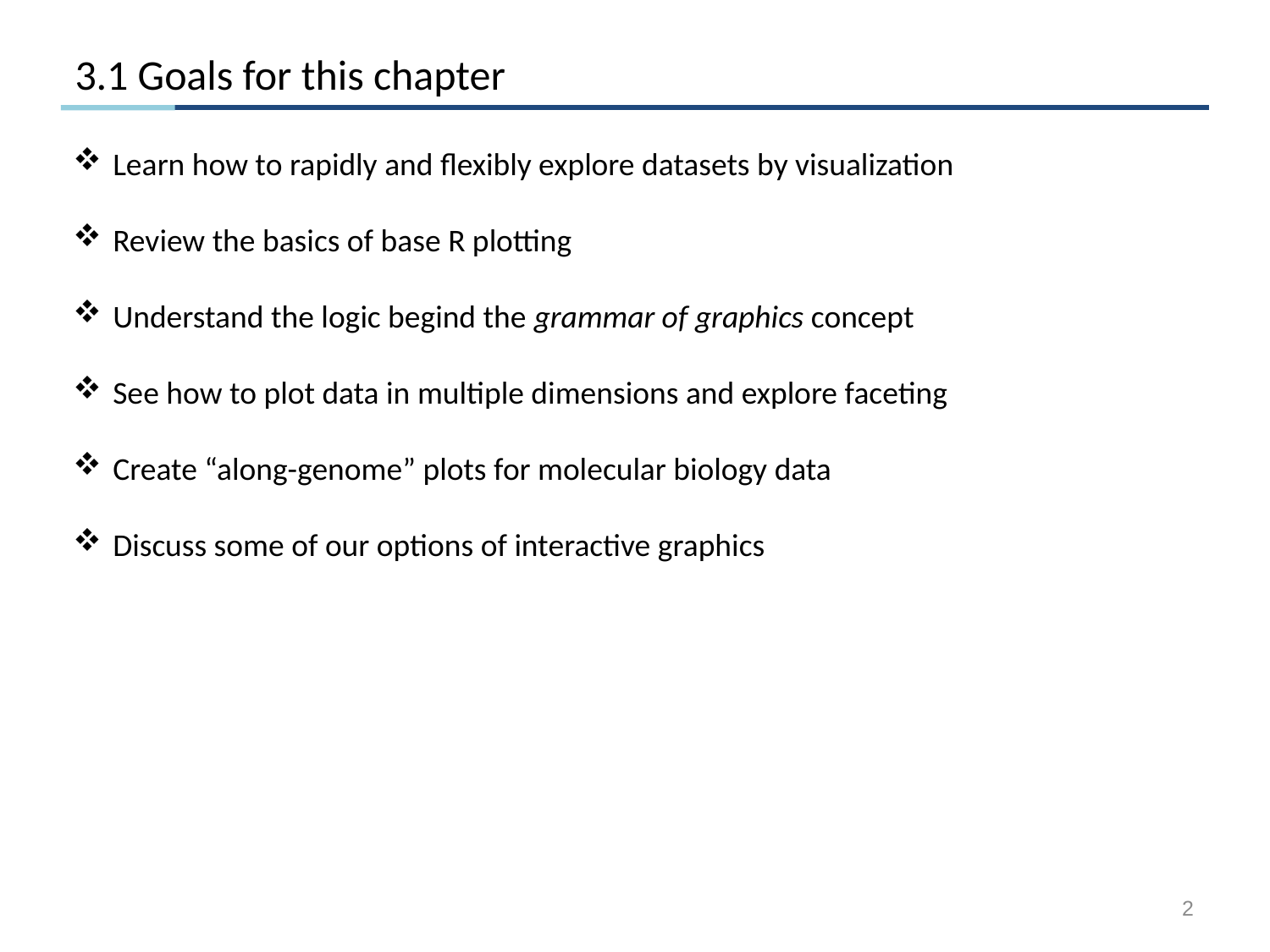

3.1 Goals for this chapter

Learn how to rapidly and flexibly explore datasets by visualization

Review the basics of base R plotting

Understand the logic begind the grammar of graphics concept

See how to plot data in multiple dimensions and explore faceting

Create “along-genome” plots for molecular biology data

Discuss some of our options of interactive graphics
2